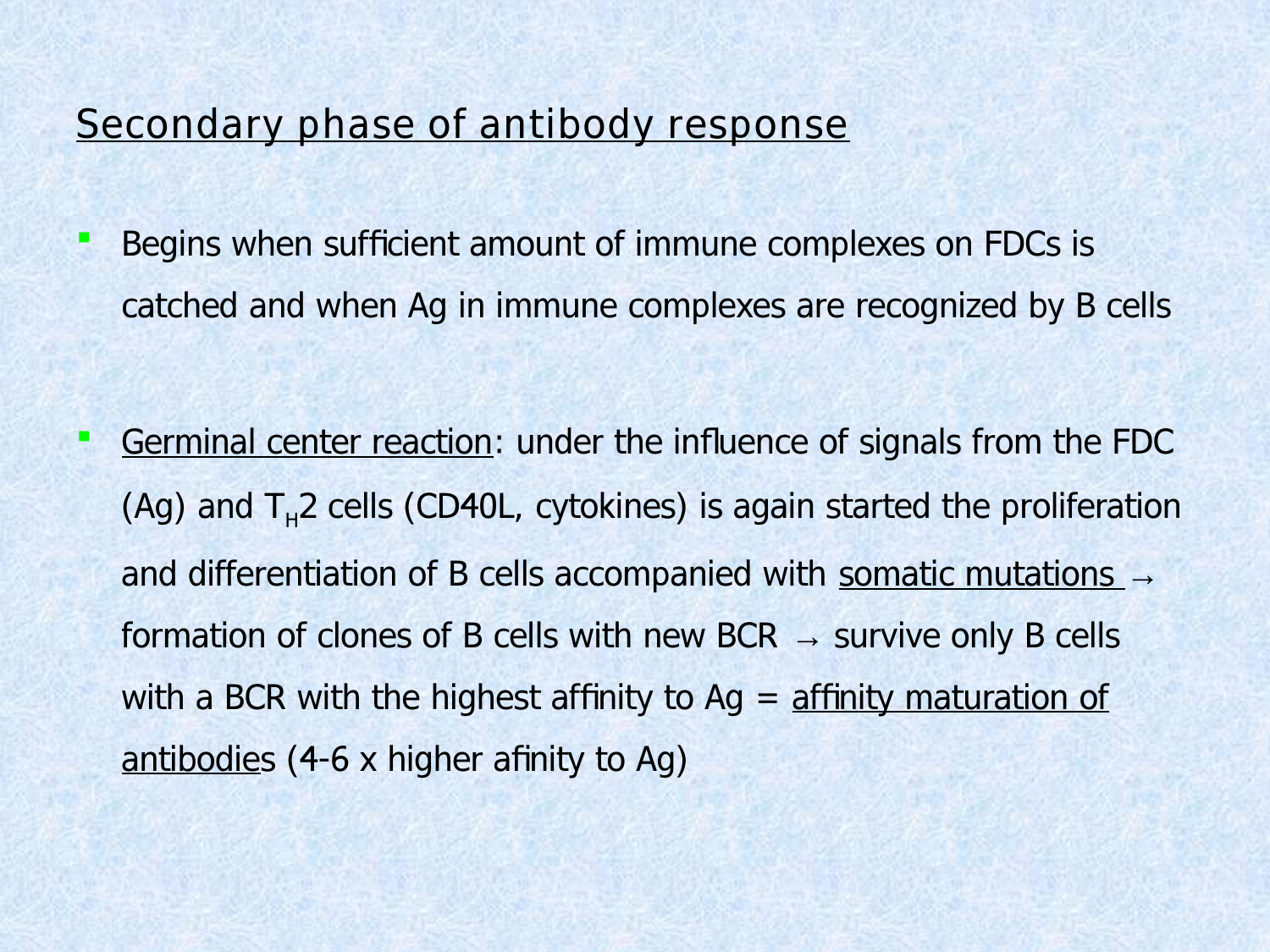

Secondary phase of antibody response

Begins when sufficient amount of immune complexes on FDCs is catched and when Ag in immune complexes are recognized by B cells

Germinal center reaction: under the influence of signals from the FDC (Ag) and TH2 cells (CD40L, cytokines) is again started the proliferation and differentiation of B cells accompanied with somatic mutations → formation of clones of B cells with new BCR → survive only B cells with a BCR with the highest affinity to Ag = affinity maturation of antibodies (4-6 x higher afinity to Ag)